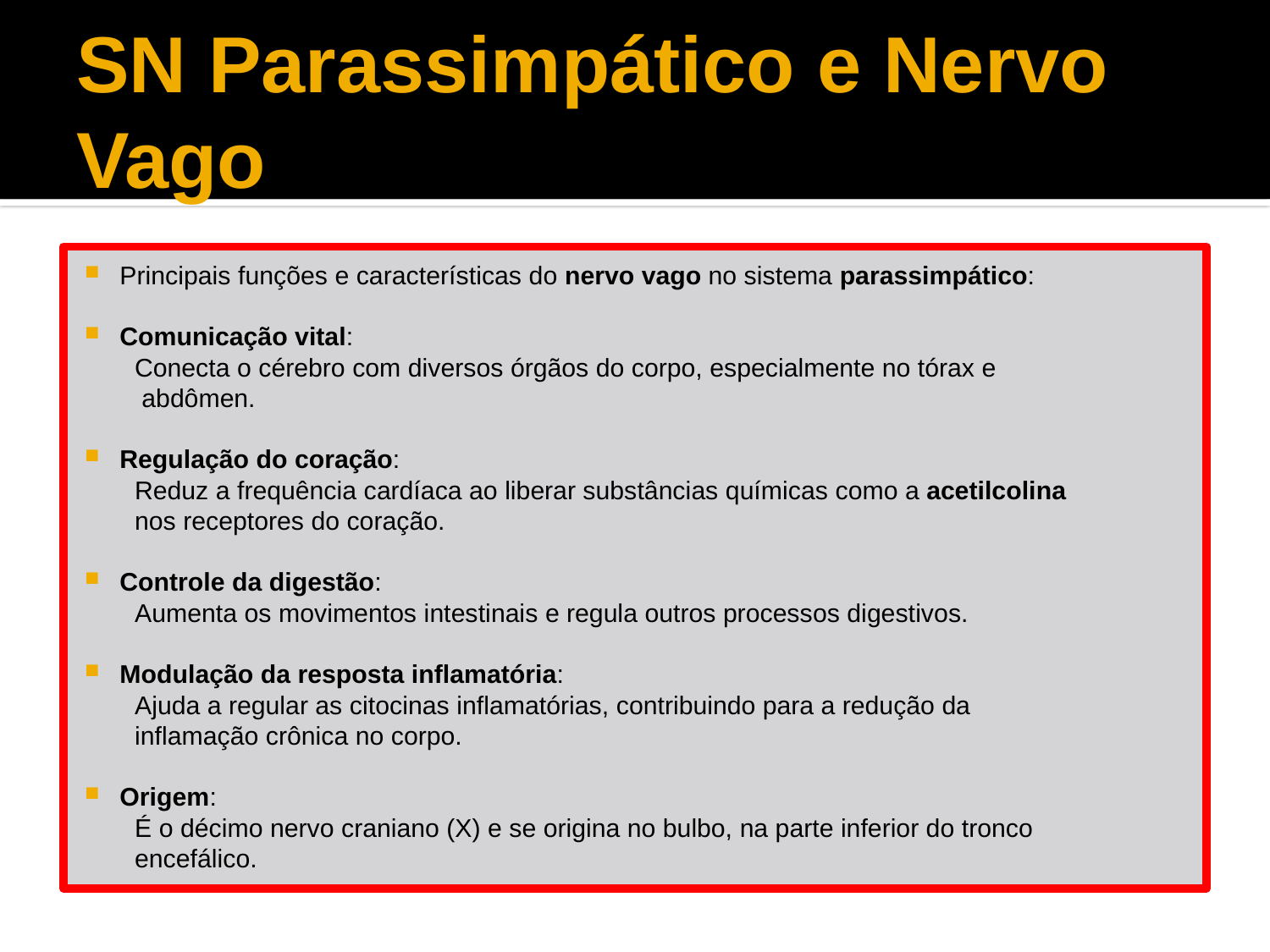

# SN Parassimpático e Nervo Vago
Principais funções e características do nervo vago no sistema parassimpático:

Comunicação vital:
       Conecta o cérebro com diversos órgãos do corpo, especialmente no tórax e
        abdômen.

Regulação do coração:
       Reduz a frequência cardíaca ao liberar substâncias químicas como a acetilcolina
       nos receptores do coração.

Controle da digestão:
       Aumenta os movimentos intestinais e regula outros processos digestivos.

Modulação da resposta inflamatória:
       Ajuda a regular as citocinas inflamatórias, contribuindo para a redução da
       inflamação crônica no corpo.

Origem:
       É o décimo nervo craniano (X) e se origina no bulbo, na parte inferior do tronco
       encefálico.